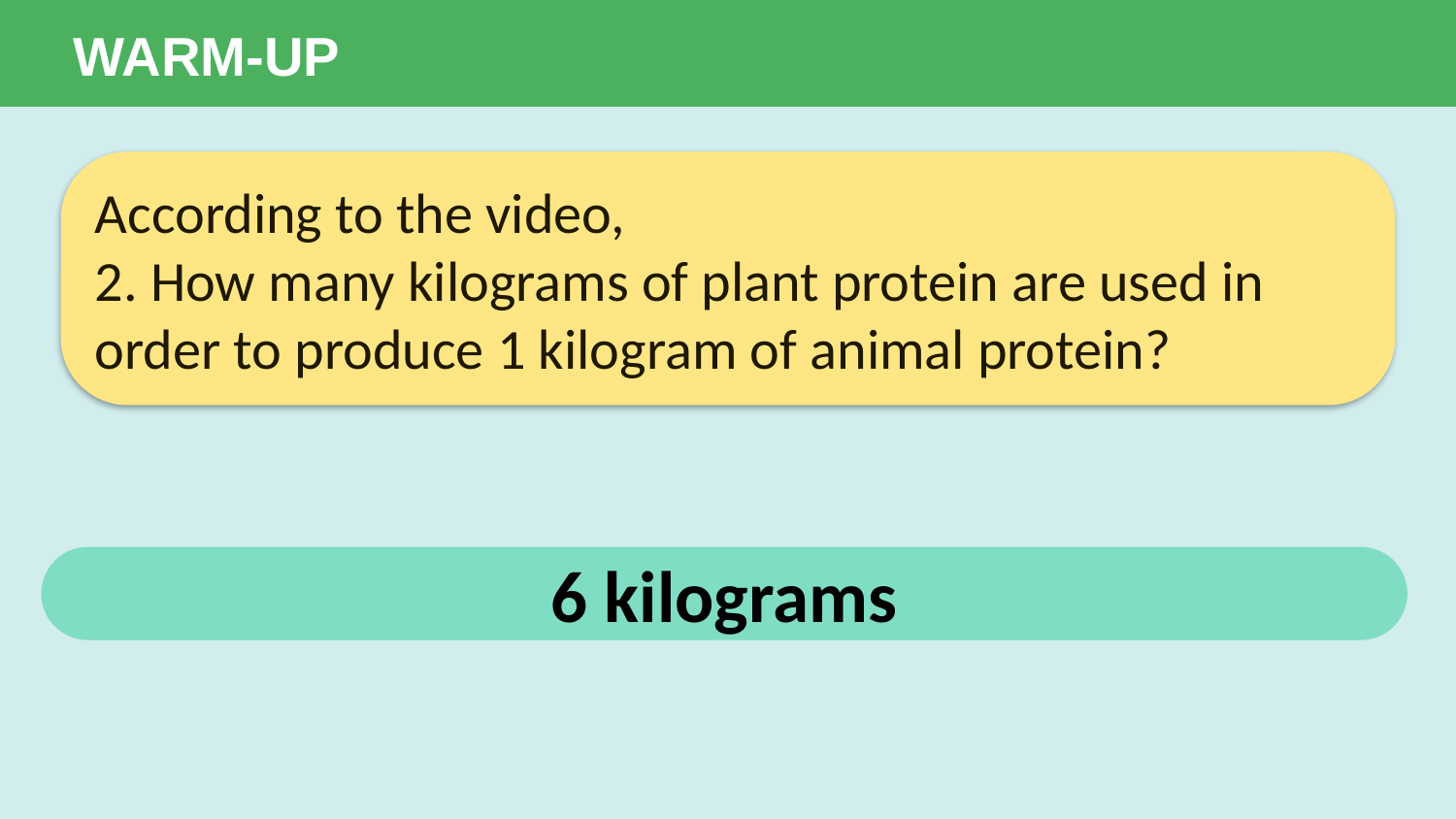

7

WARM-UP
According to the video,
2. How many kilograms of plant protein are used in order to produce 1 kilogram of animal protein?
6 kilograms